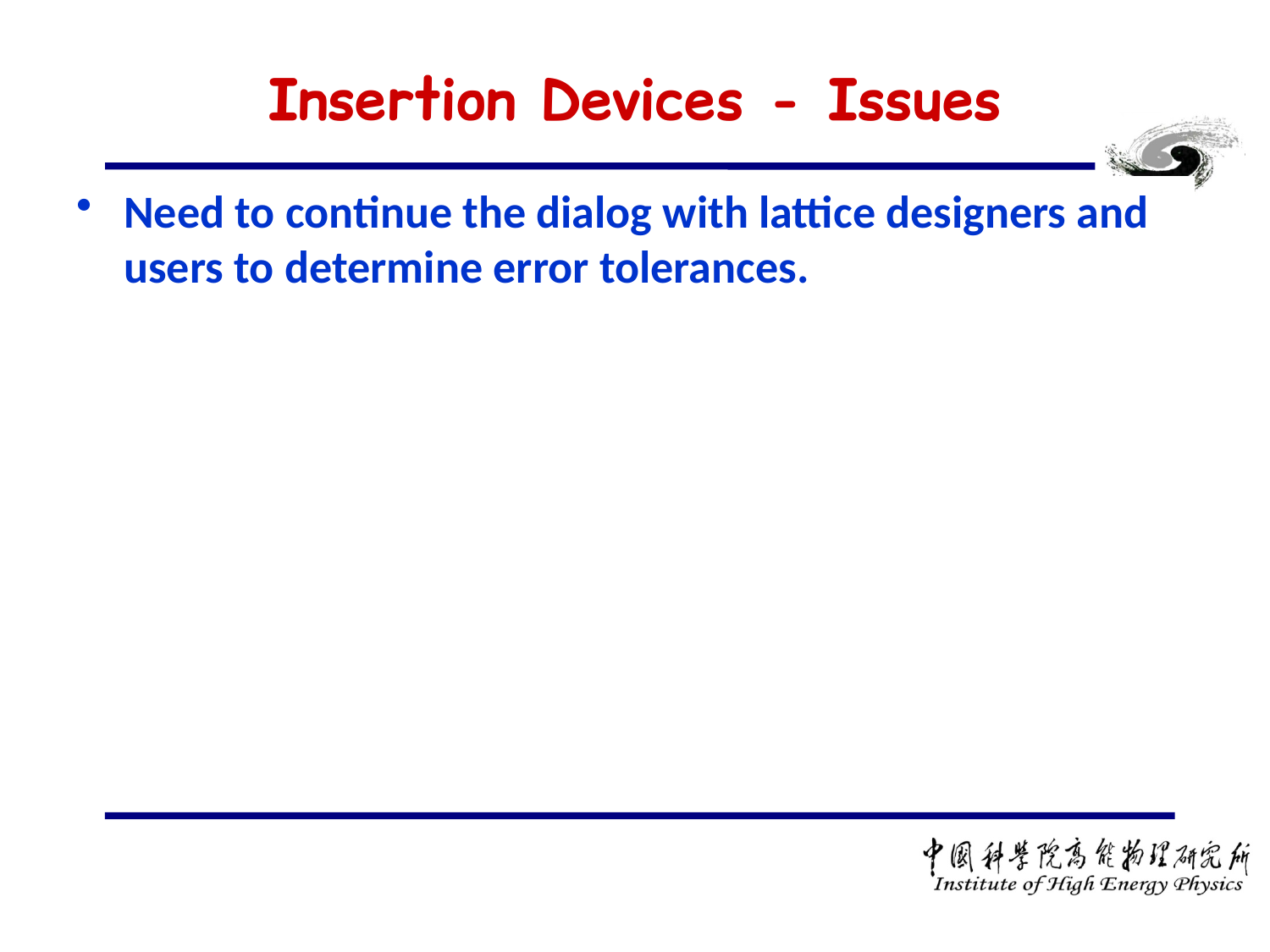

# Insertion Devices - Issues
Need to continue the dialog with lattice designers and users to determine error tolerances.